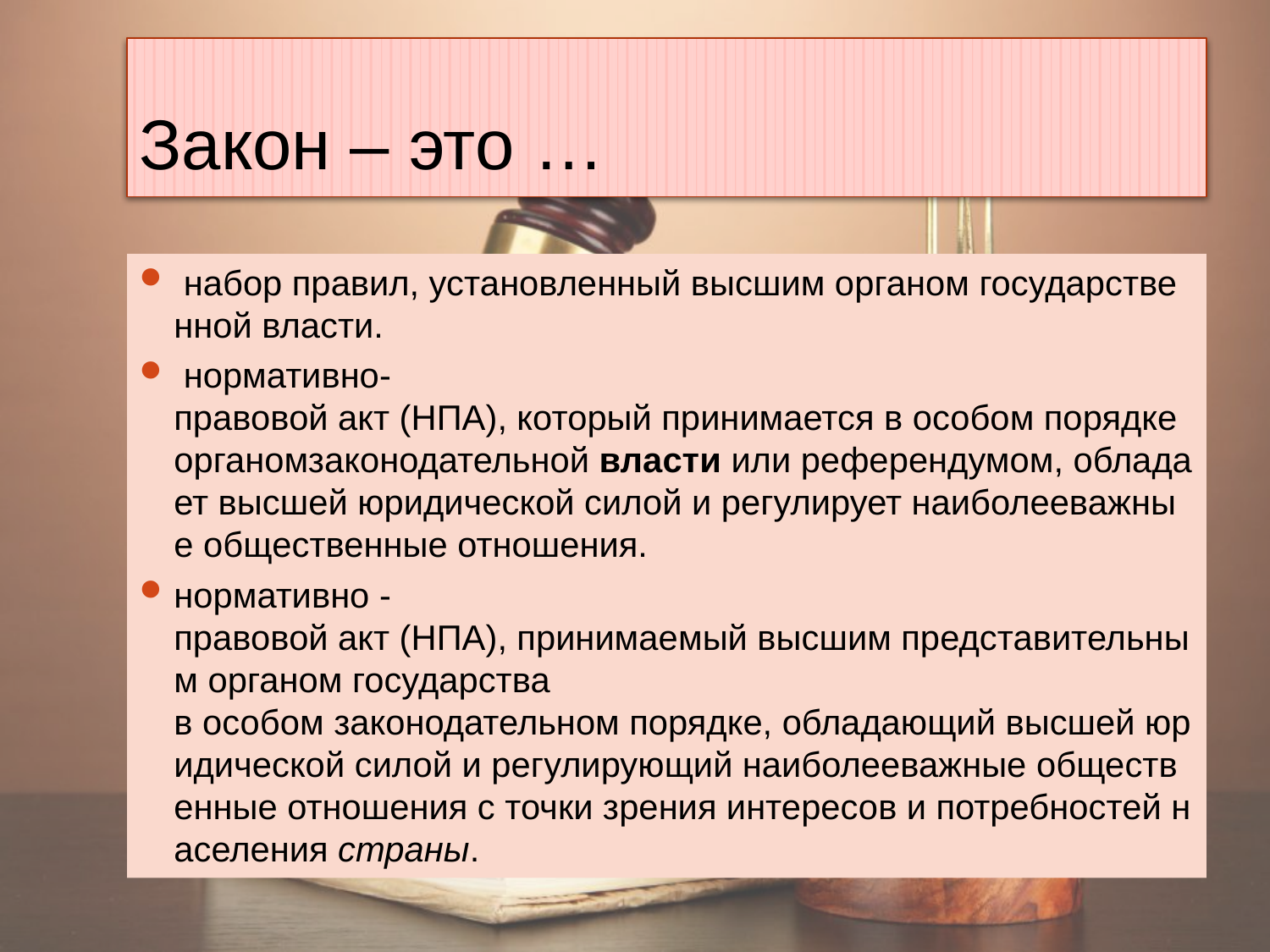

# Закон – это …
 набор правил, установленный высшим органом государственной власти.
 нормативно-правовой акт (НПА), который принимается в особом порядке органомзаконодательной власти или референдумом, обладает высшей юридической силой и регулирует наиболееважные общественные отношения.
нормативно - правовой акт (НПА), принимаемый высшим представительным органом государства в особом законодательном порядке, обладающий высшей юридической силой и регулирующий наиболееважные общественные отношения с точки зрения интересов и потребностей населения страны.